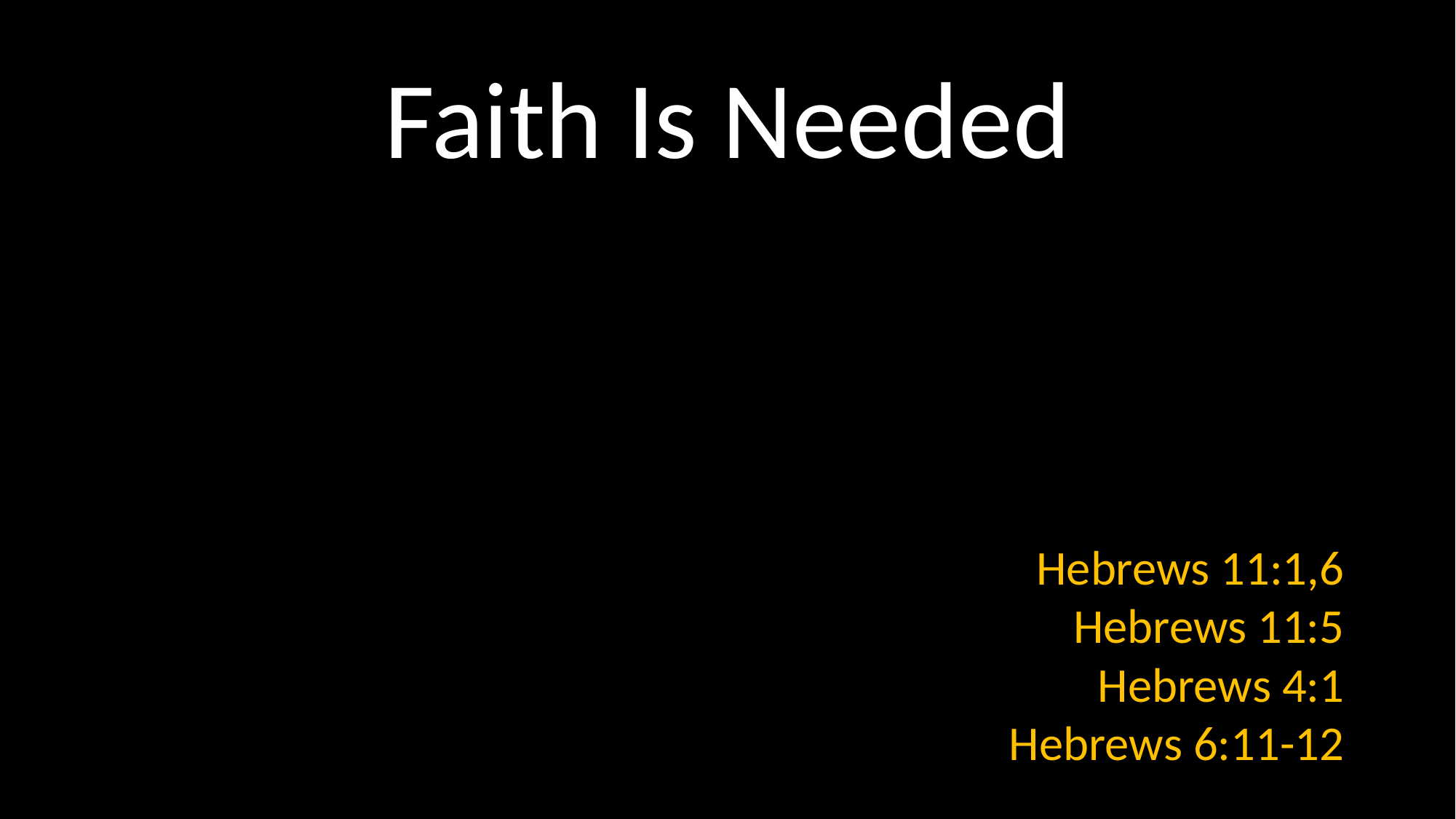

# Faith Is Needed

Hebrews 11:1,6
Hebrews 11:5
Hebrews 4:1
Hebrews 6:11-12